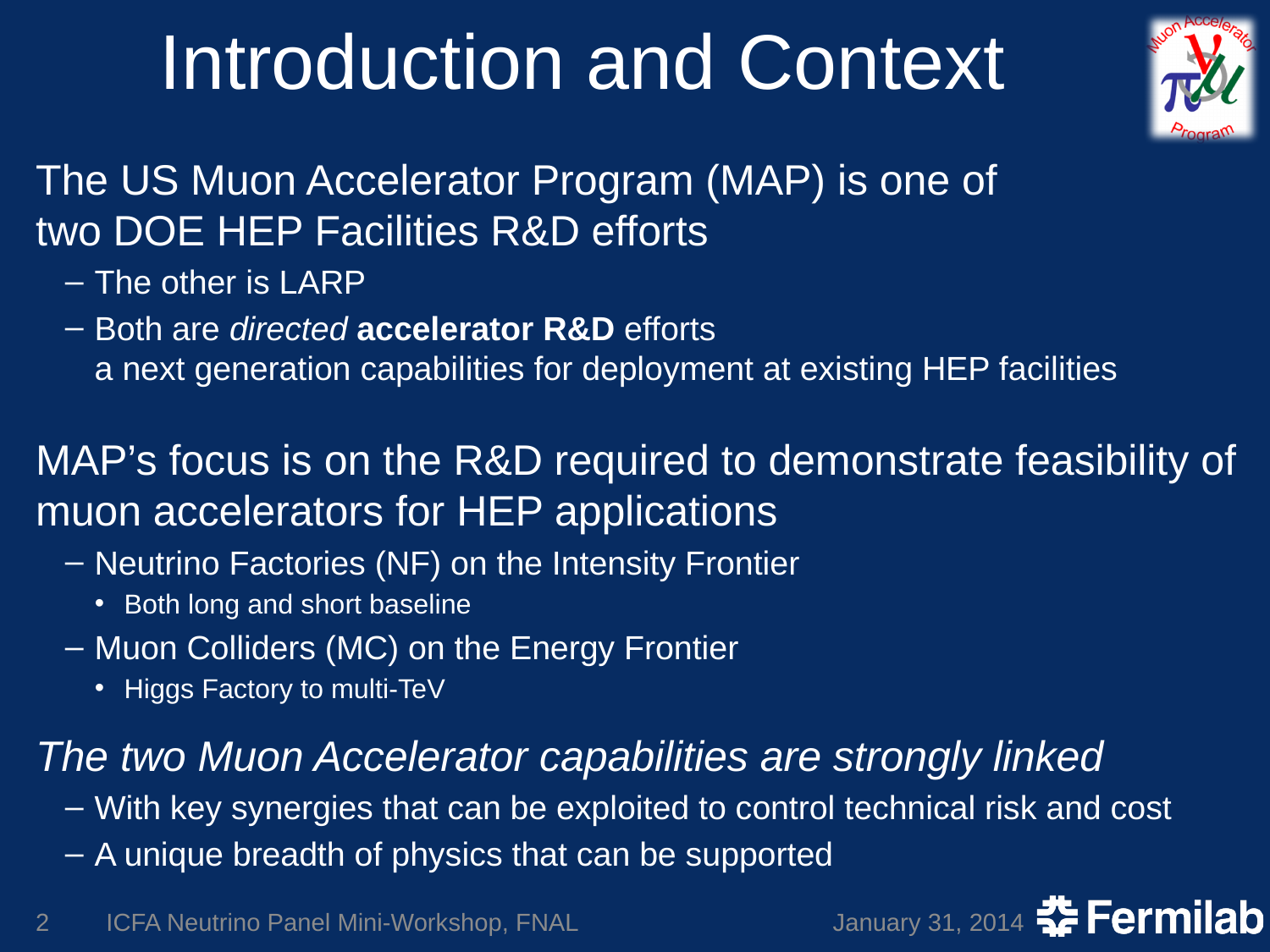

# Introduction and Context
The US Muon Accelerator Program (MAP) is one of
two DOE HEP Facilities R&D efforts
The other is LARP
Both are directed accelerator R&D efforts
a next generation capabilities for deployment at existing HEP facilities

MAP’s focus is on the R&D required to demonstrate feasibility of muon accelerators for HEP applications
Neutrino Factories (NF) on the Intensity Frontier
Both long and short baseline
Muon Colliders (MC) on the Energy Frontier
Higgs Factory to multi-TeV
The two Muon Accelerator capabilities are strongly linked
With key synergies that can be exploited to control technical risk and cost
A unique breadth of physics that can be supported

2
ICFA Neutrino Panel Mini-Workshop, FNAL
January 31, 2014